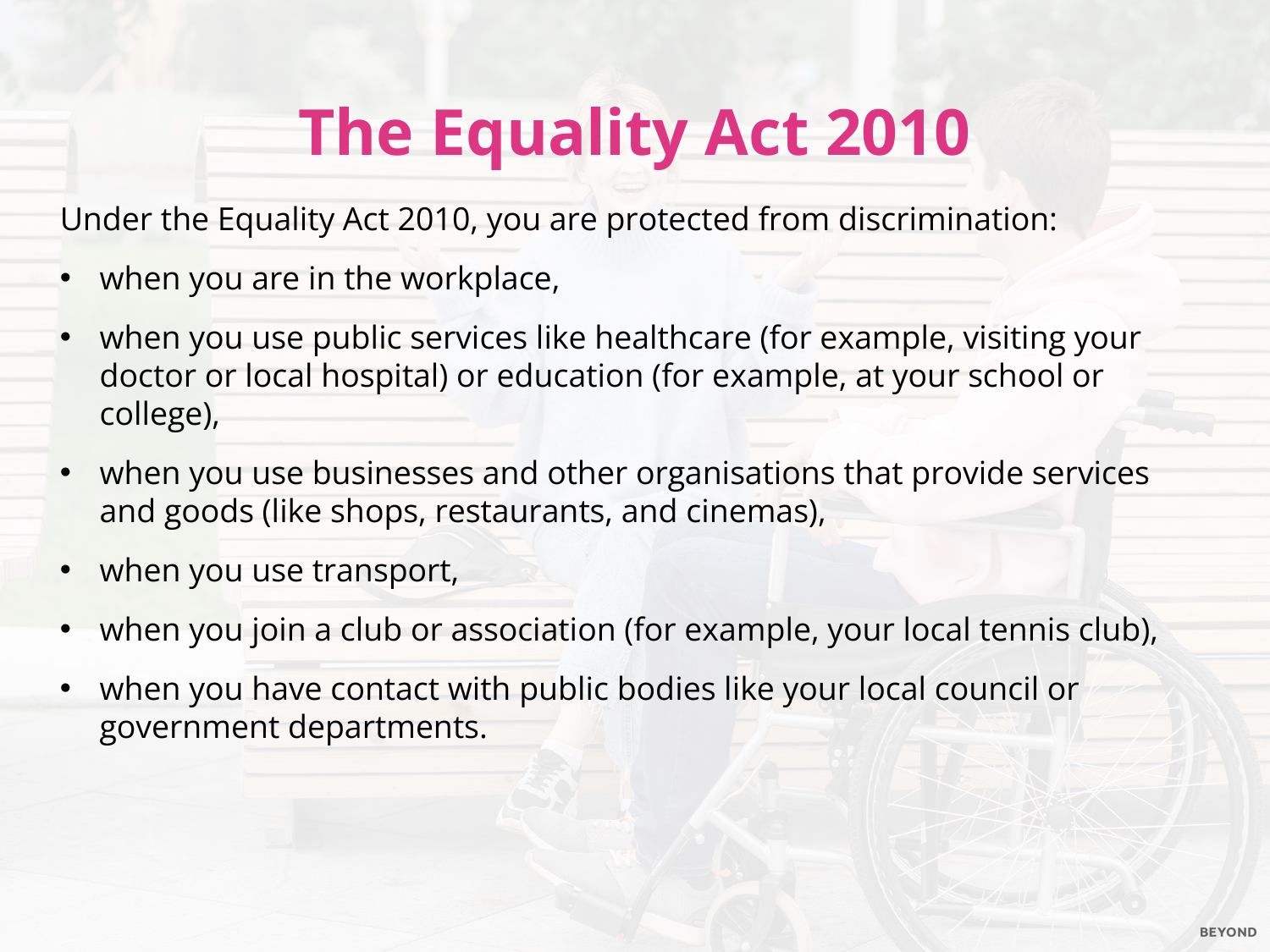

The Equality Act 2010
Under the Equality Act 2010, you are protected from discrimination:
when you are in the workplace,
when you use public services like healthcare (for example, visiting your doctor or local hospital) or education (for example, at your school or college),
when you use businesses and other organisations that provide services and goods (like shops, restaurants, and cinemas),
when you use transport,
when you join a club or association (for example, your local tennis club),
when you have contact with public bodies like your local council or government departments.